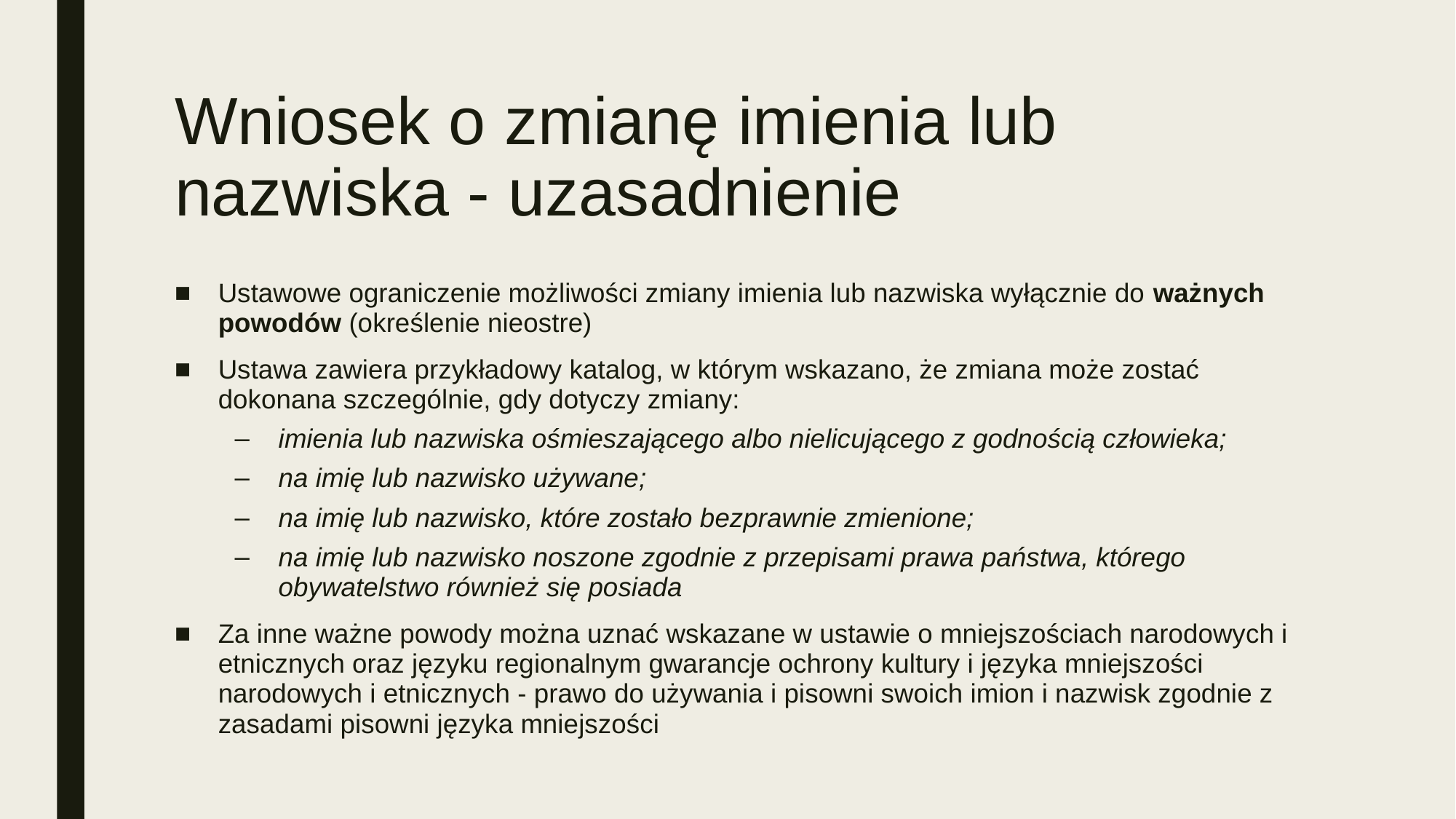

# Wniosek o zmianę imienia lub nazwiska - uzasadnienie
Ustawowe ograniczenie możliwości zmiany imienia lub nazwiska wyłącznie do ważnych powodów (określenie nieostre)
Ustawa zawiera przykładowy katalog, w którym wskazano, że zmiana może zostać dokonana szczególnie, gdy dotyczy zmiany:
imienia lub nazwiska ośmieszającego albo nielicującego z godnością człowieka;
na imię lub nazwisko używane;
na imię lub nazwisko, które zostało bezprawnie zmienione;
na imię lub nazwisko noszone zgodnie z przepisami prawa państwa, którego obywatelstwo również się posiada
Za inne ważne powody można uznać wskazane w ustawie o mniejszościach narodowych i etnicznych oraz języku regionalnym gwarancje ochrony kultury i języka mniejszości narodowych i etnicznych - prawo do używania i pisowni swoich imion i nazwisk zgodnie z zasadami pisowni języka mniejszości